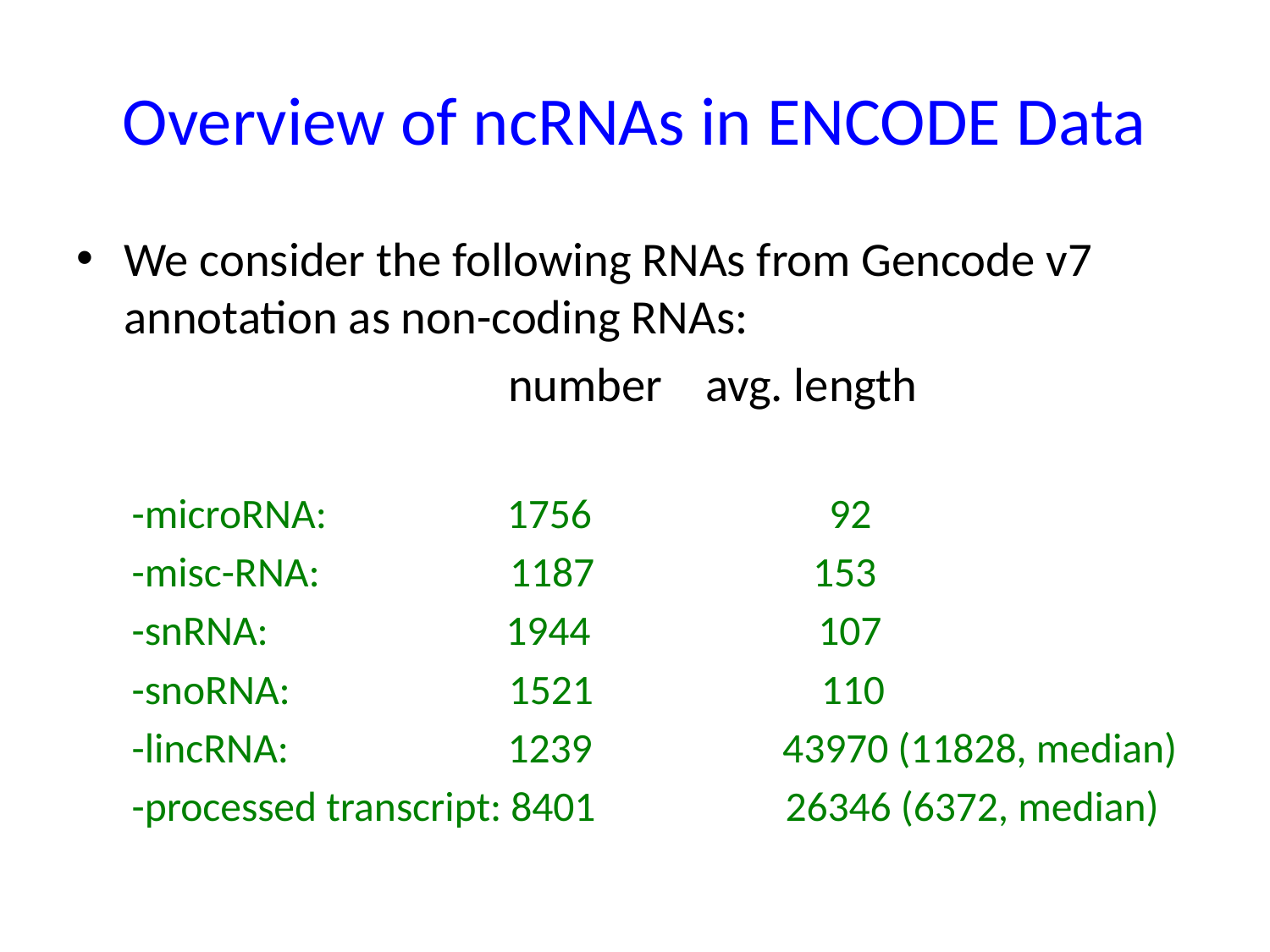

# Overview of ncRNAs in ENCODE Data
We consider the following RNAs from Gencode v7 annotation as non-coding RNAs:
                                        number    avg. length

-microRNA:                   1756                         92
-misc-RNA:                    1187                       153
-snRNA:                         1944                        107
-snoRNA:                       1521                        110
-lincRNA:                       1239                    43970 (11828, median)
-processed transcript: 8401                    26346 (6372, median)